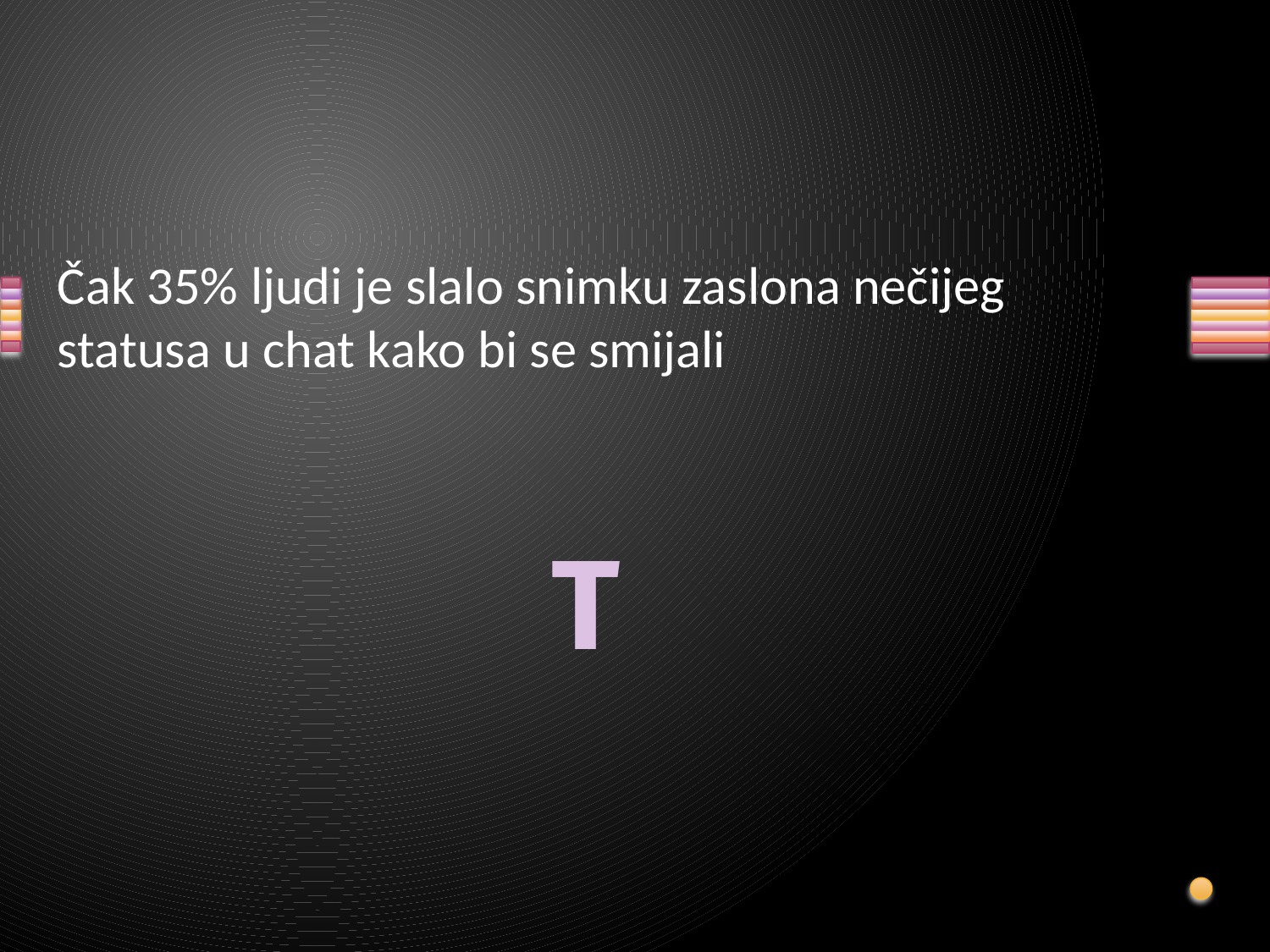

# Čak 35% ljudi je slalo snimku zaslona nečijeg statusa u chat kako bi se smijali
T